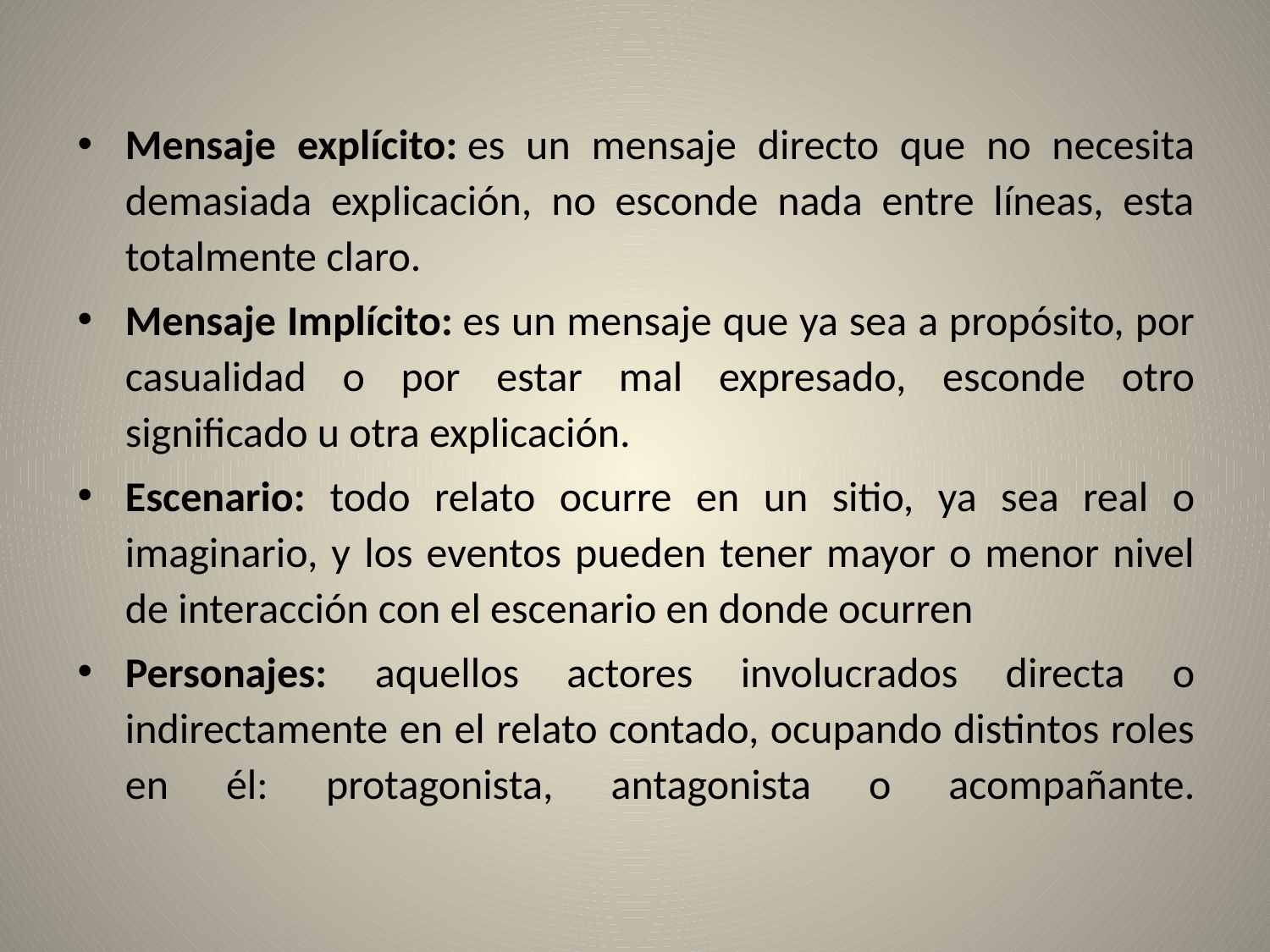

Mensaje explícito: es un mensaje directo que no necesita demasiada explicación, no esconde nada entre líneas, esta totalmente claro.
Mensaje Implícito: es un mensaje que ya sea a propósito, por casualidad o por estar mal expresado, esconde otro significado u otra explicación.
Escenario: todo relato ocurre en un sitio, ya sea real o imaginario, y los eventos pueden tener mayor o menor nivel de interacción con el escenario en donde ocurren
Personajes: aquellos actores involucrados directa o indirectamente en el relato contado, ocupando distintos roles en él: protagonista, antagonista o acompañante.